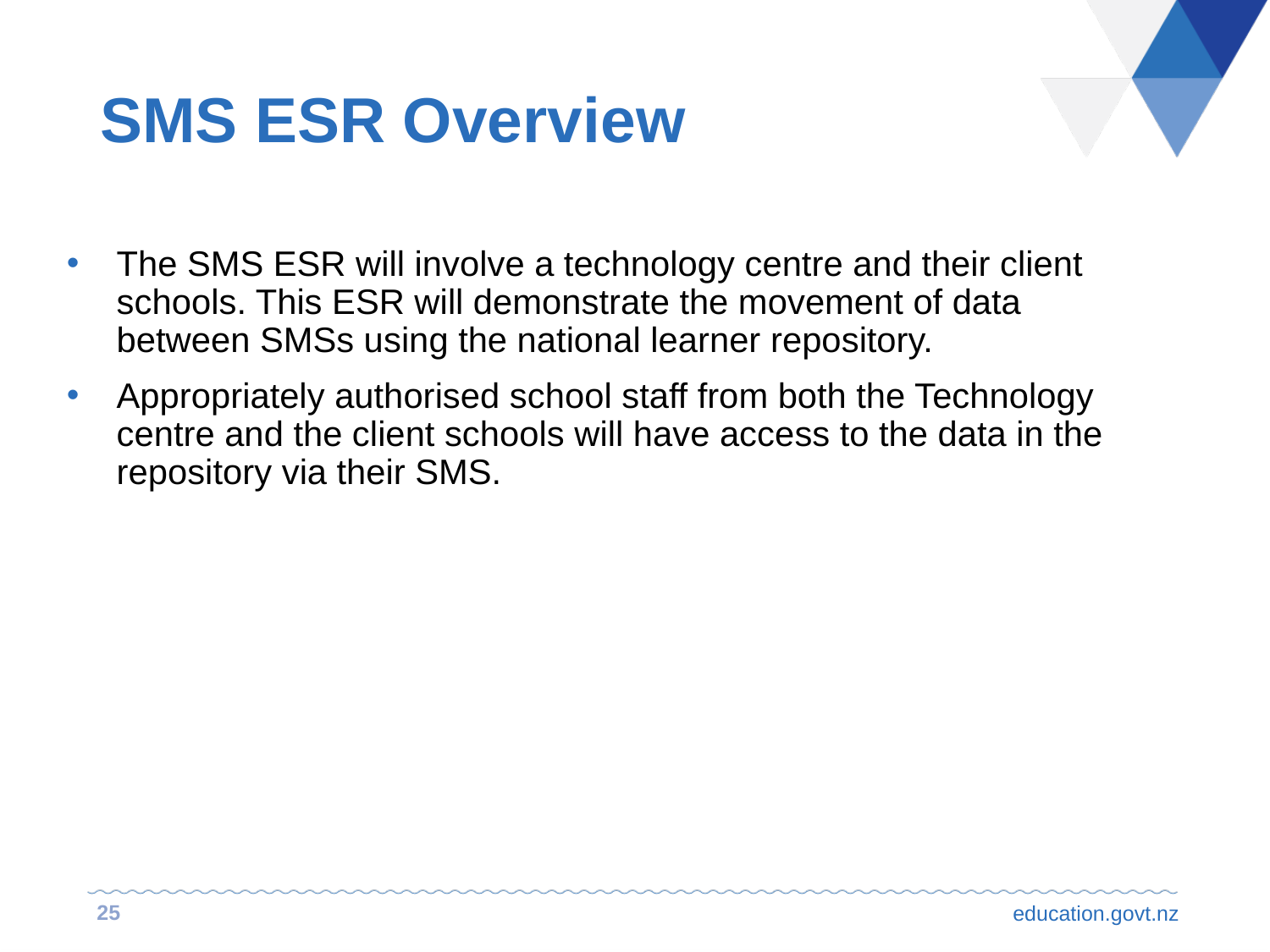

# SMS ESR Overview
The SMS ESR will involve a technology centre and their client schools. This ESR will demonstrate the movement of data between SMSs using the national learner repository.
Appropriately authorised school staff from both the Technology centre and the client schools will have access to the data in the repository via their SMS.

25